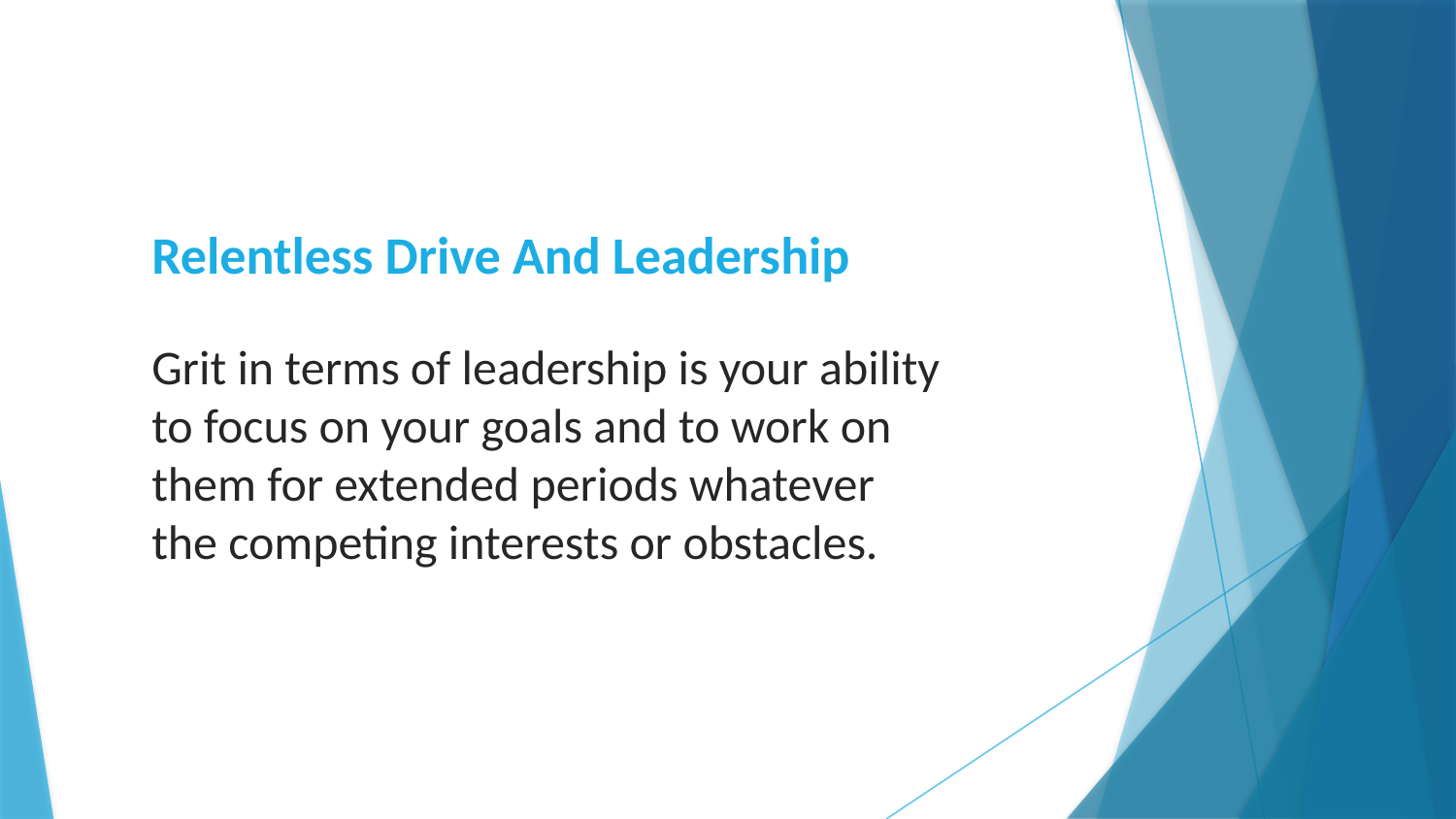

# Relentless Drive And Leadership
Grit in terms of leadership is your ability to focus on your goals and to work on them for extended periods whatever the competing interests or obstacles.